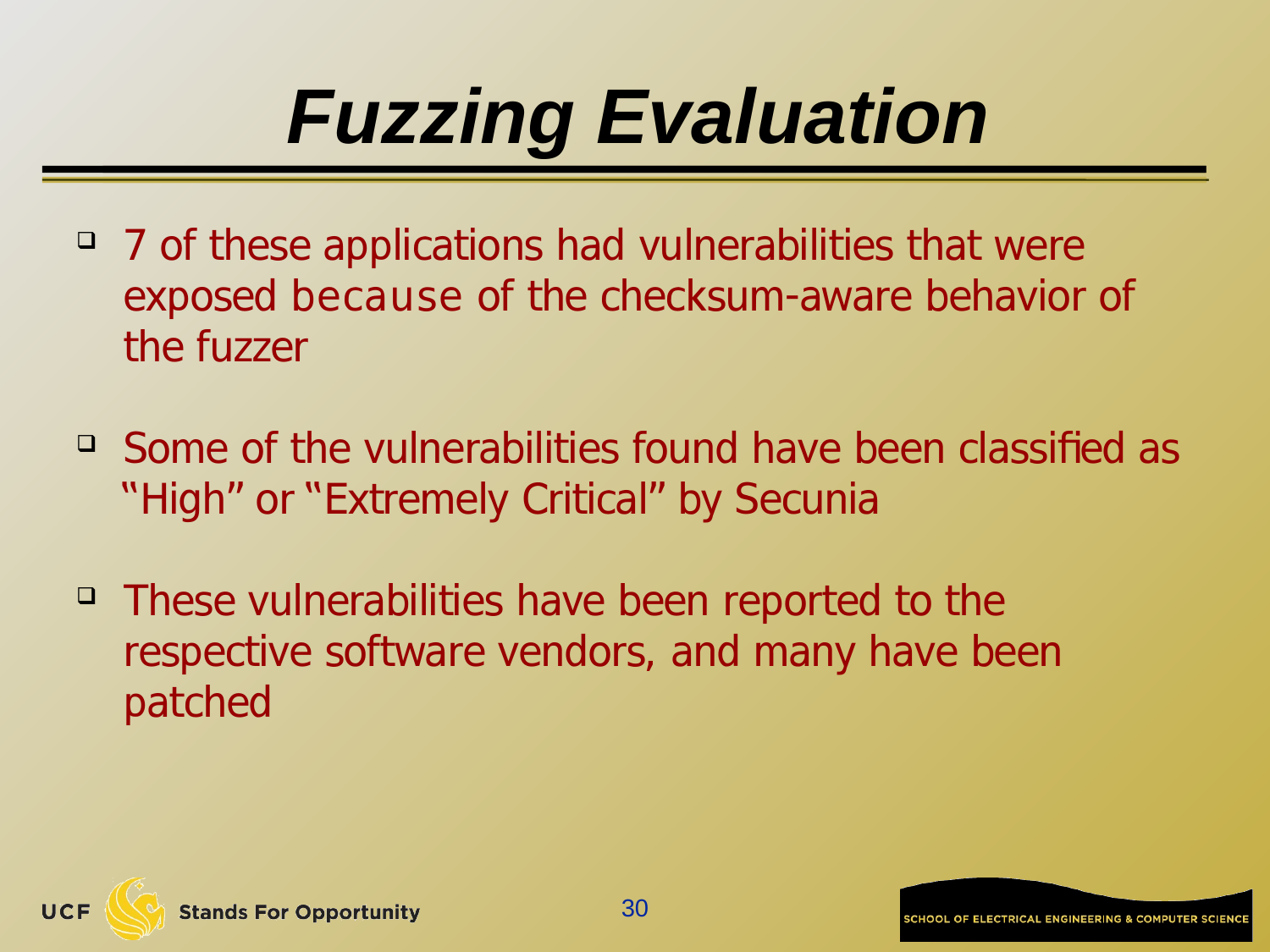

# Fuzzing Evaluation
7 of these applications had vulnerabilities that were exposed because of the checksum-aware behavior of the fuzzer

Some of the vulnerabilities found have been classified as “High” or “Extremely Critical” by Secunia

These vulnerabilities have been reported to the respective software vendors, and many have been patched
30